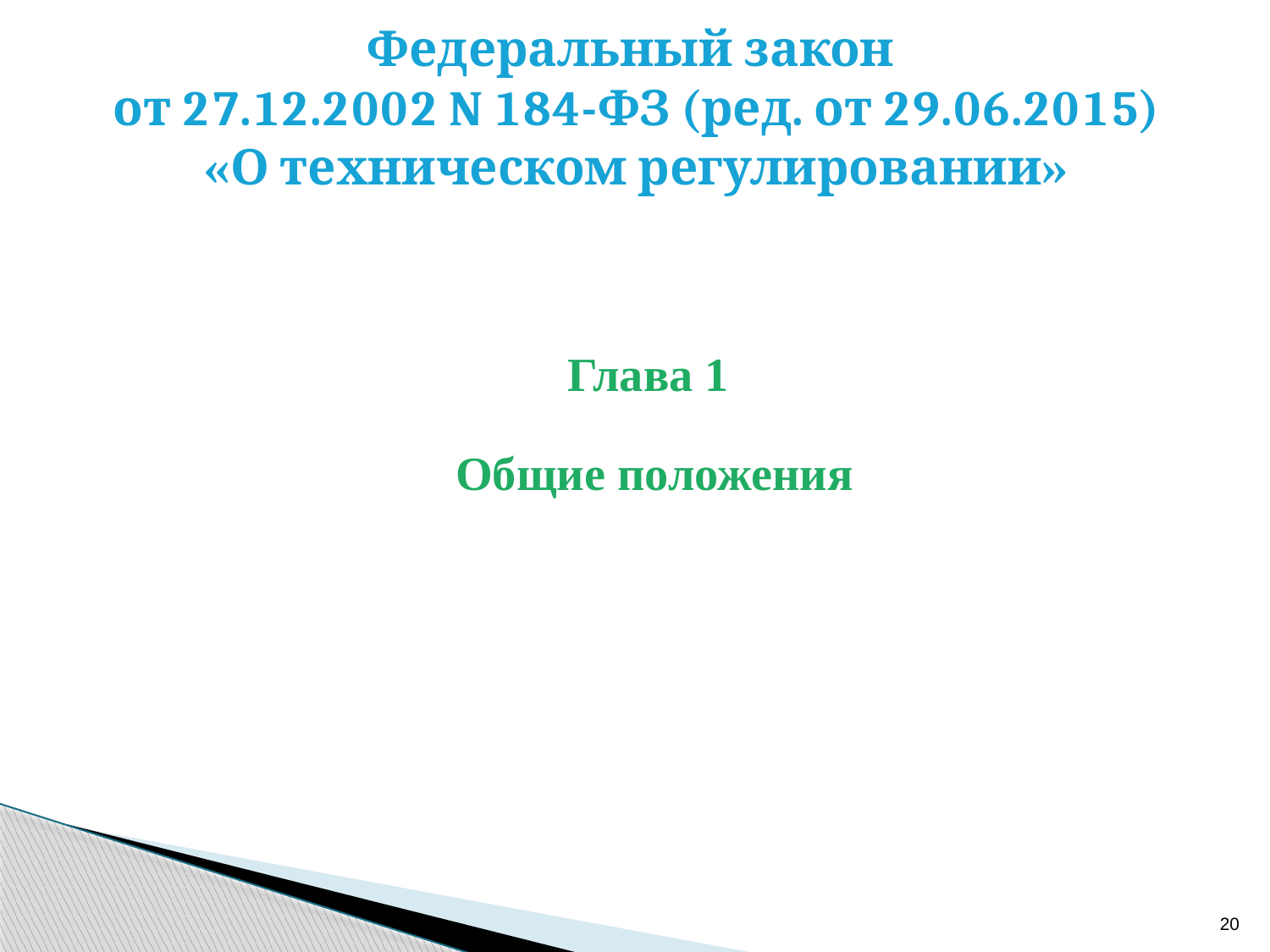

# Федеральный закон от 27.12.2002 N 184-ФЗ (ред. от 29.06.2015) «О техническом регулировании»
Глава 1
 Общие положения

20